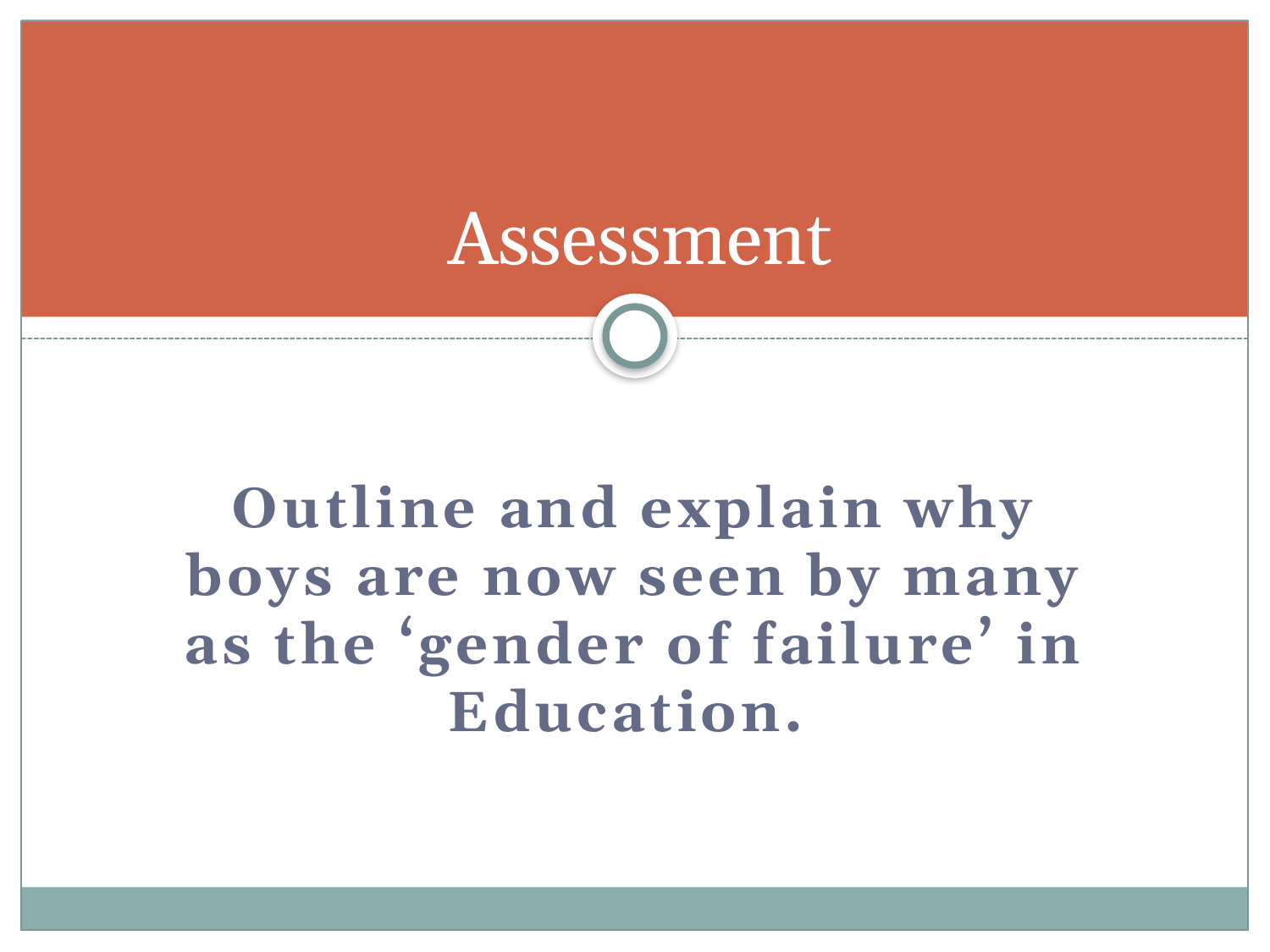

# Assessment

Outline and explain why boys are now seen by many as the ‘gender of failure’ in Education.